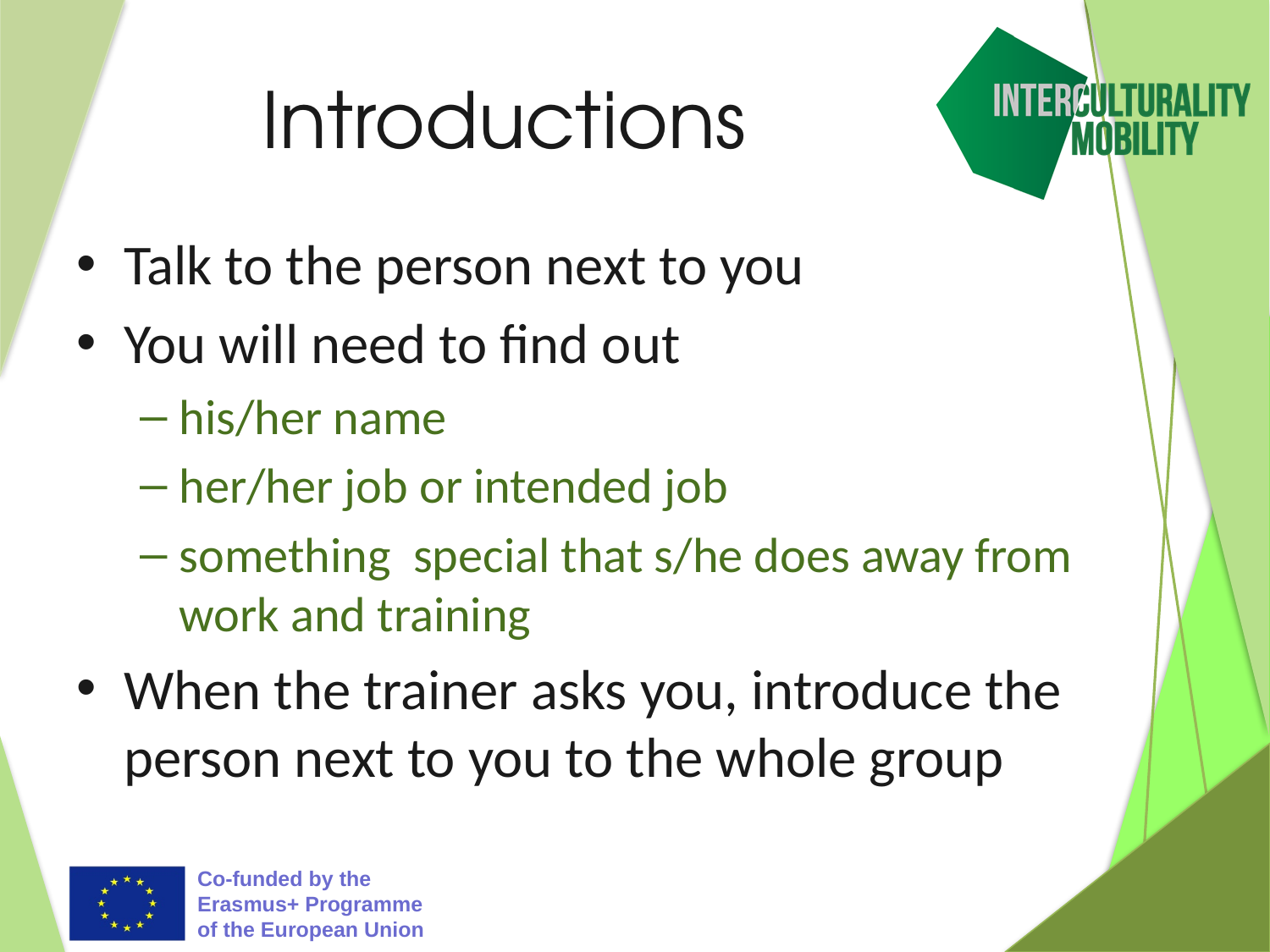

# Introductions
Talk to the person next to you
You will need to find out
his/her name
her/her job or intended job
something  special that s/he does away from work and training
When the trainer asks you, introduce the person next to you to the whole group